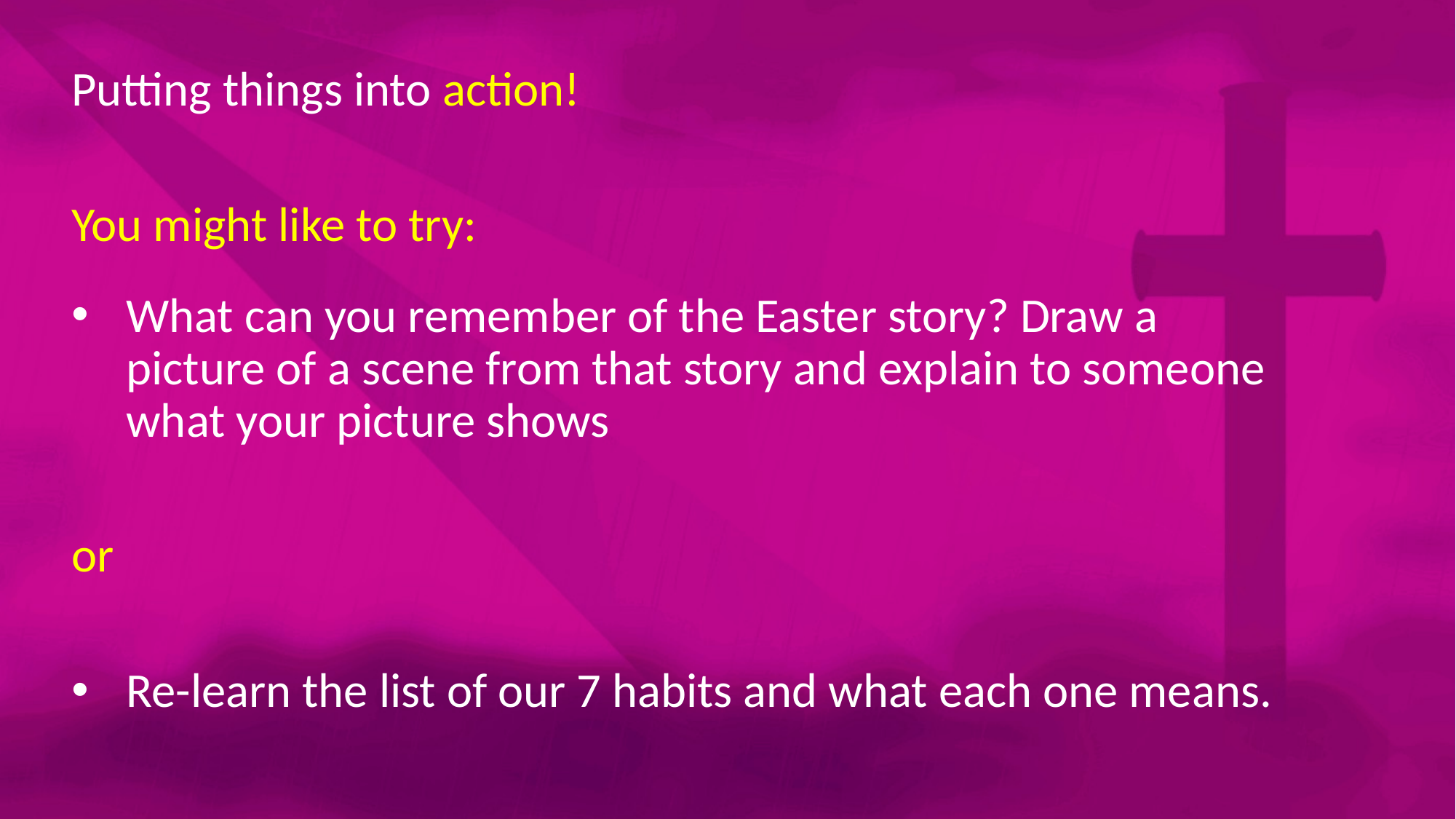

Putting things into action!

You might like to try:
What can you remember of the Easter story? Draw a picture of a scene from that story and explain to someone what your picture shows

or

Re-learn the list of our 7 habits and what each one means.